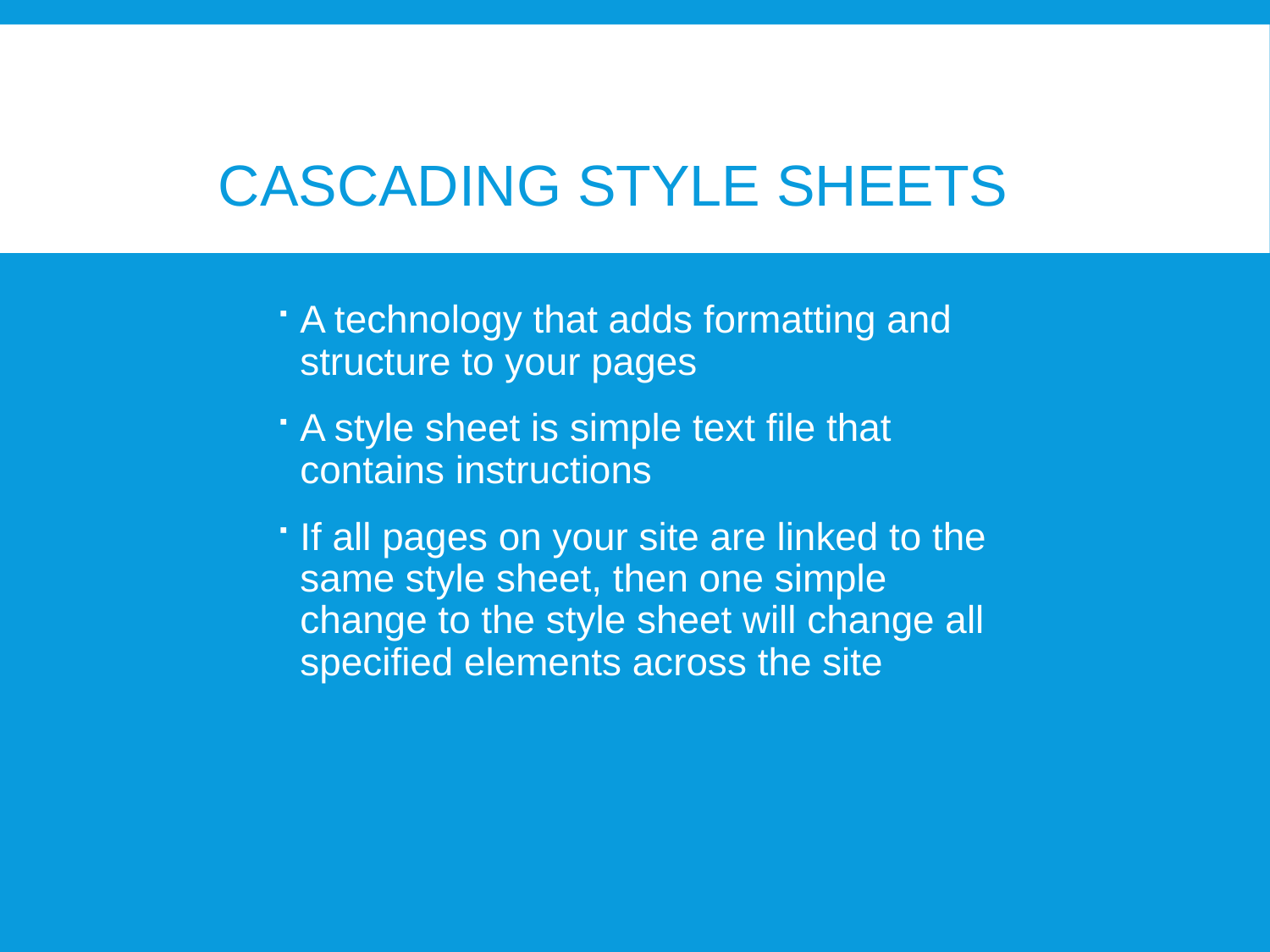

# Cascading Style Sheets
A technology that adds formatting and structure to your pages
A style sheet is simple text file that contains instructions
If all pages on your site are linked to the same style sheet, then one simple change to the style sheet will change all specified elements across the site